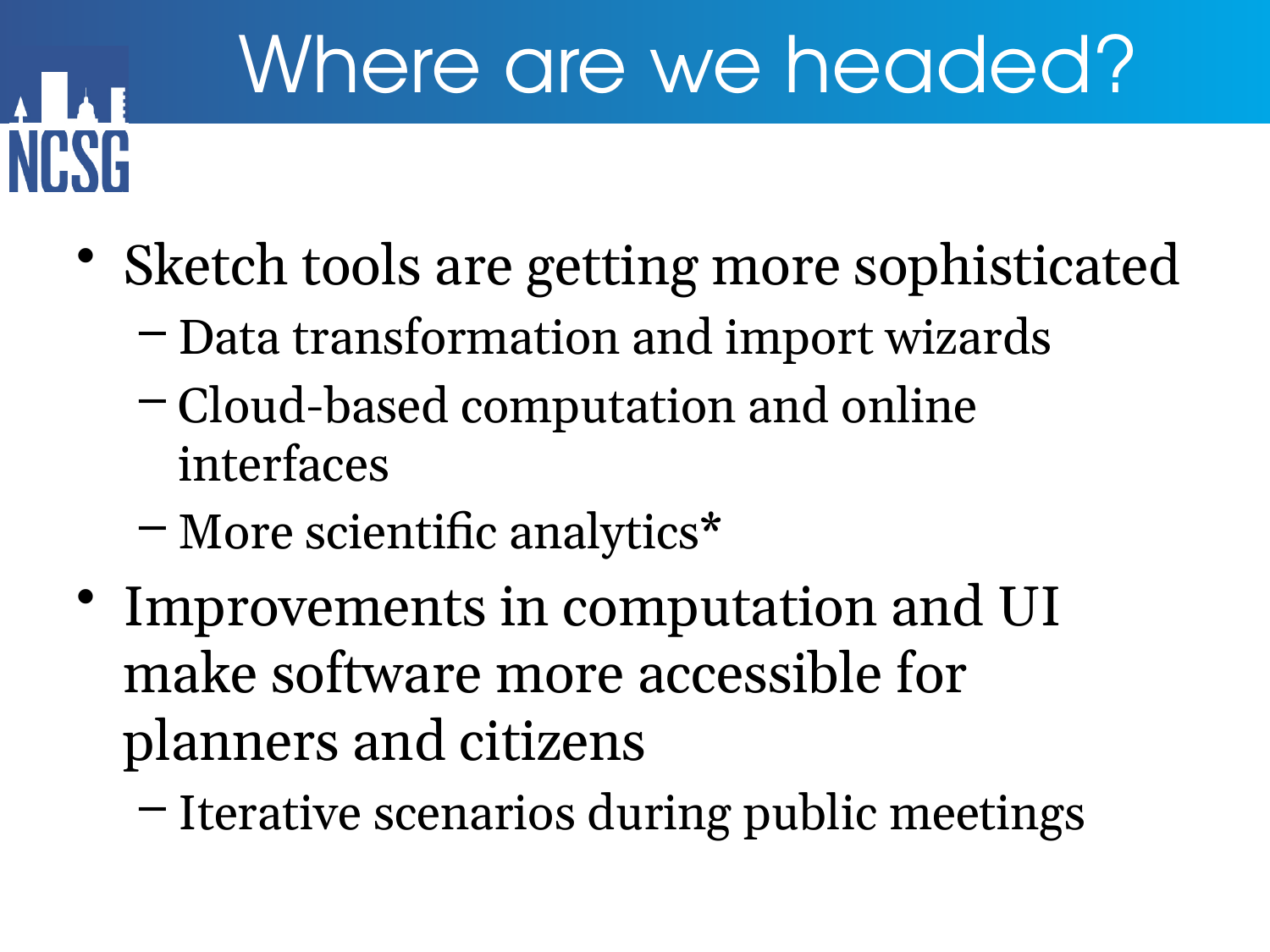

# Where are we headed?
Sketch tools are getting more sophisticated
Data transformation and import wizards
Cloud-based computation and online interfaces
More scientific analytics*
Improvements in computation and UI make software more accessible for planners and citizens
Iterative scenarios during public meetings